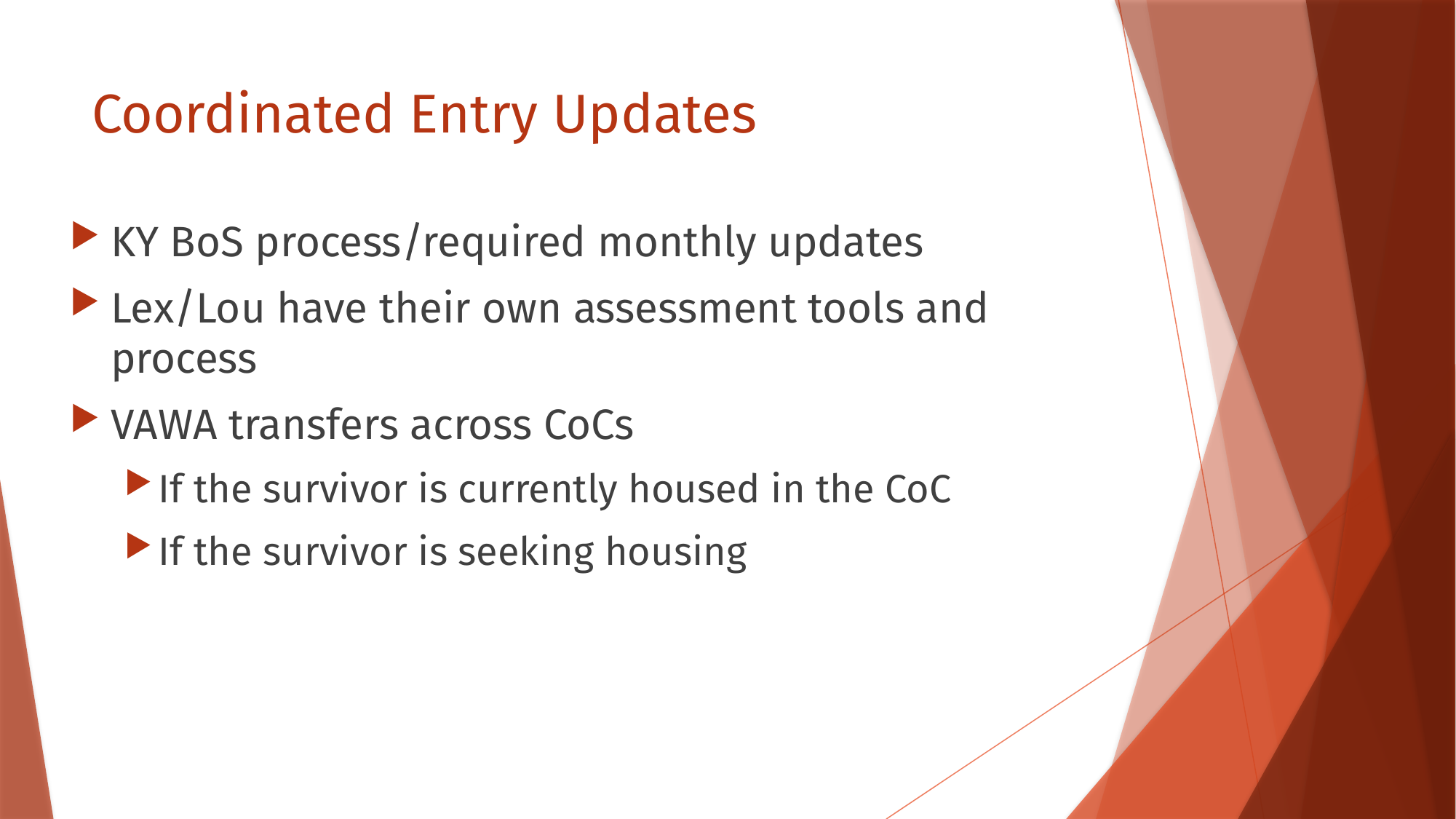

# Coordinated Entry Updates
KY BoS process/required monthly updates
Lex/Lou have their own assessment tools and process
VAWA transfers across CoCs
If the survivor is currently housed in the CoC
If the survivor is seeking housing